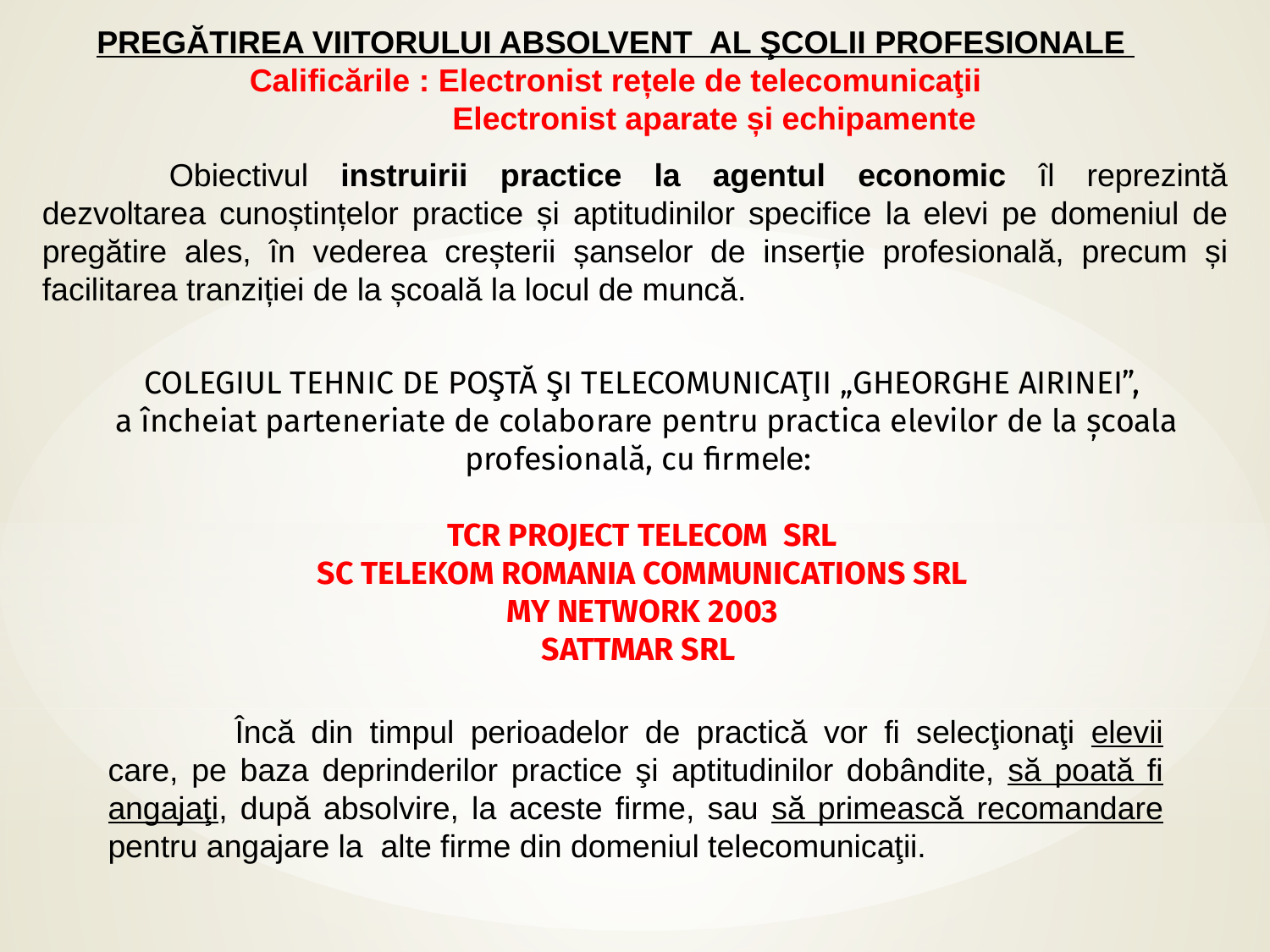

PREGĂTIREA VIITORULUI ABSOLVENT  AL ŞCOLII PROFESIONALE
Calificările : Electronist rețele de telecomunicaţii
                                        Electronist aparate și echipamente

	Obiectivul instruirii practice la agentul economic îl reprezintă dezvoltarea cunoștințelor practice și aptitudinilor specifice la elevi pe domeniul de pregătire ales, în vederea creșterii șanselor de inserție profesională, precum și facilitarea tranziției de la școală la locul de muncă.
COLEGIUL TEHNIC DE POŞTĂ ŞI TELECOMUNICAŢII „GHEORGHE AIRINEI”,
 a încheiat parteneriate de colaborare pentru practica elevilor de la școala profesională, cu firmele:

TCR PROJECT TELECOM  SRL
SC TELEKOM ROMANIA COMMUNICATIONS SRL
MY NETWORK 2003
SATTMAR SRL
	Încă din timpul perioadelor de practică vor fi selecţionaţi elevii care, pe baza deprinderilor practice şi aptitudinilor dobândite, să poată fi angajaţi, după absolvire, la aceste firme, sau să primească recomandare pentru angajare la  alte firme din domeniul telecomunicaţii.